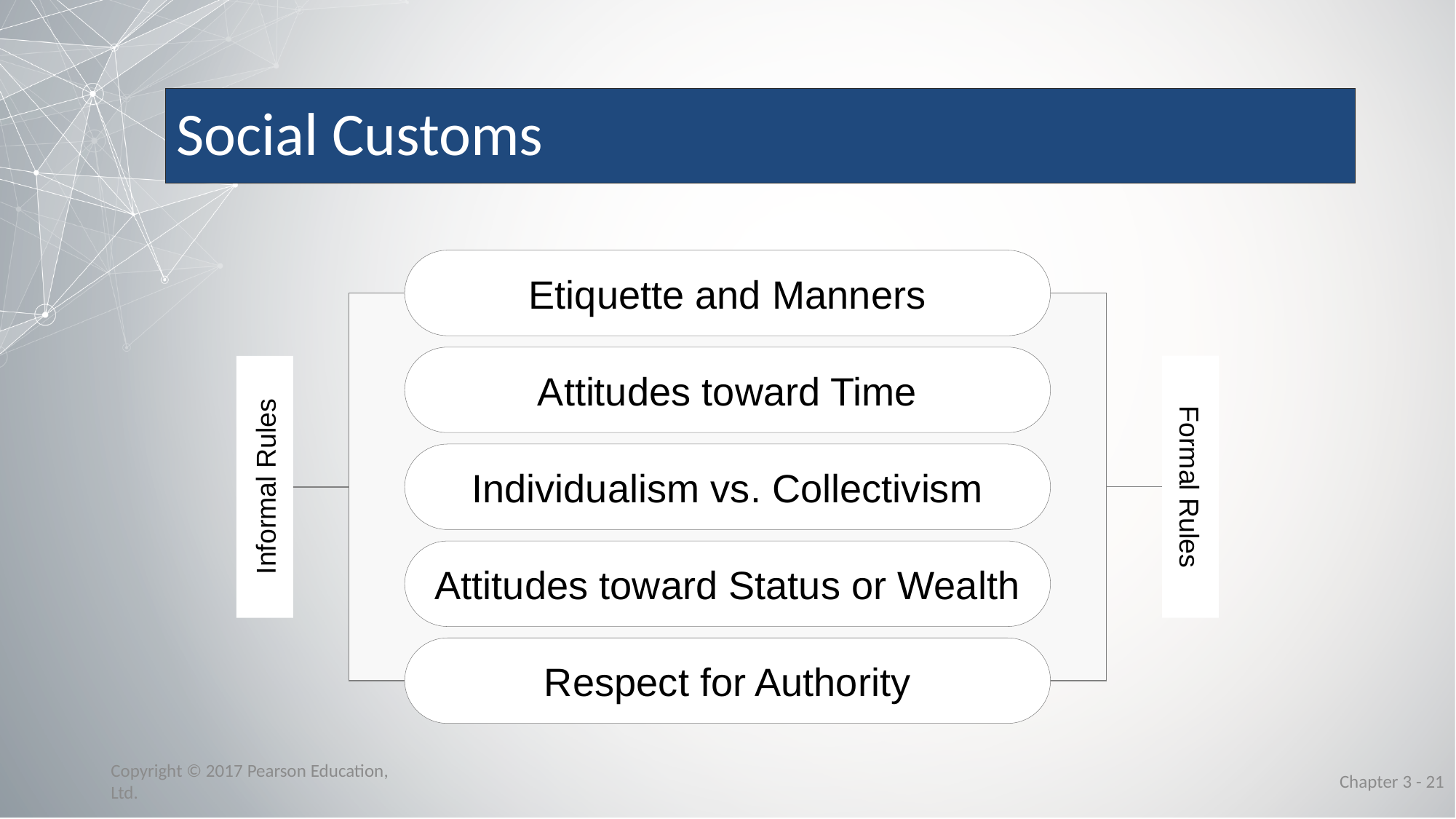

# Social Customs
Etiquette and Manners

Attitudes toward Time
Individualism vs. Collectivism
Informal Rules
Formal Rules
Attitudes toward Status or Wealth
Respect for Authority

Copyright © 2017 Pearson Education, Ltd.
Chapter 3 - 21